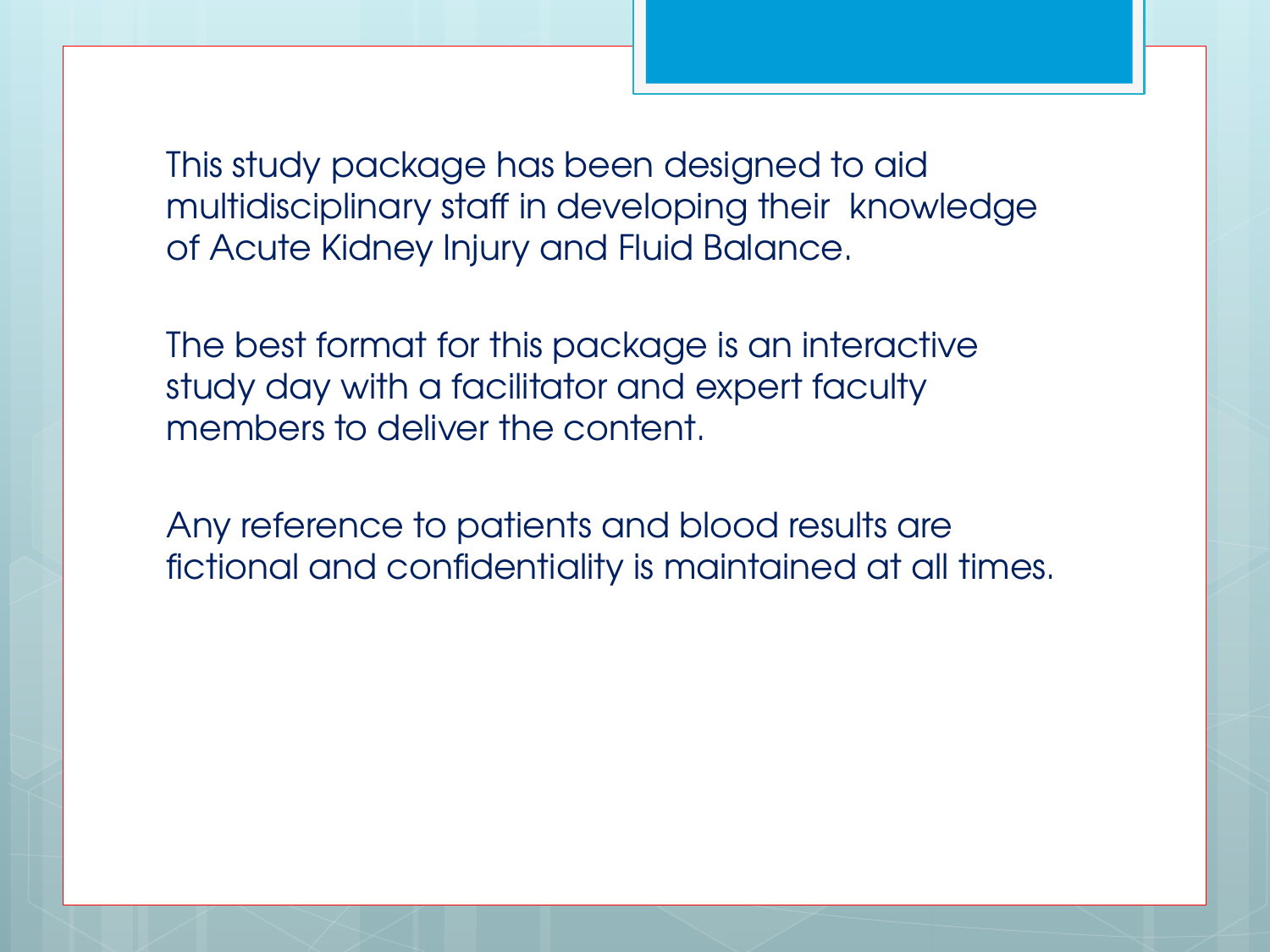

This study package has been designed to aid multidisciplinary staff in developing their  knowledge of Acute Kidney Injury and Fluid Balance.

The best format for this package is an interactive study day with a facilitator and expert faculty members to deliver the content.

Any reference to patients and blood results are fictional and confidentiality is maintained at all times.